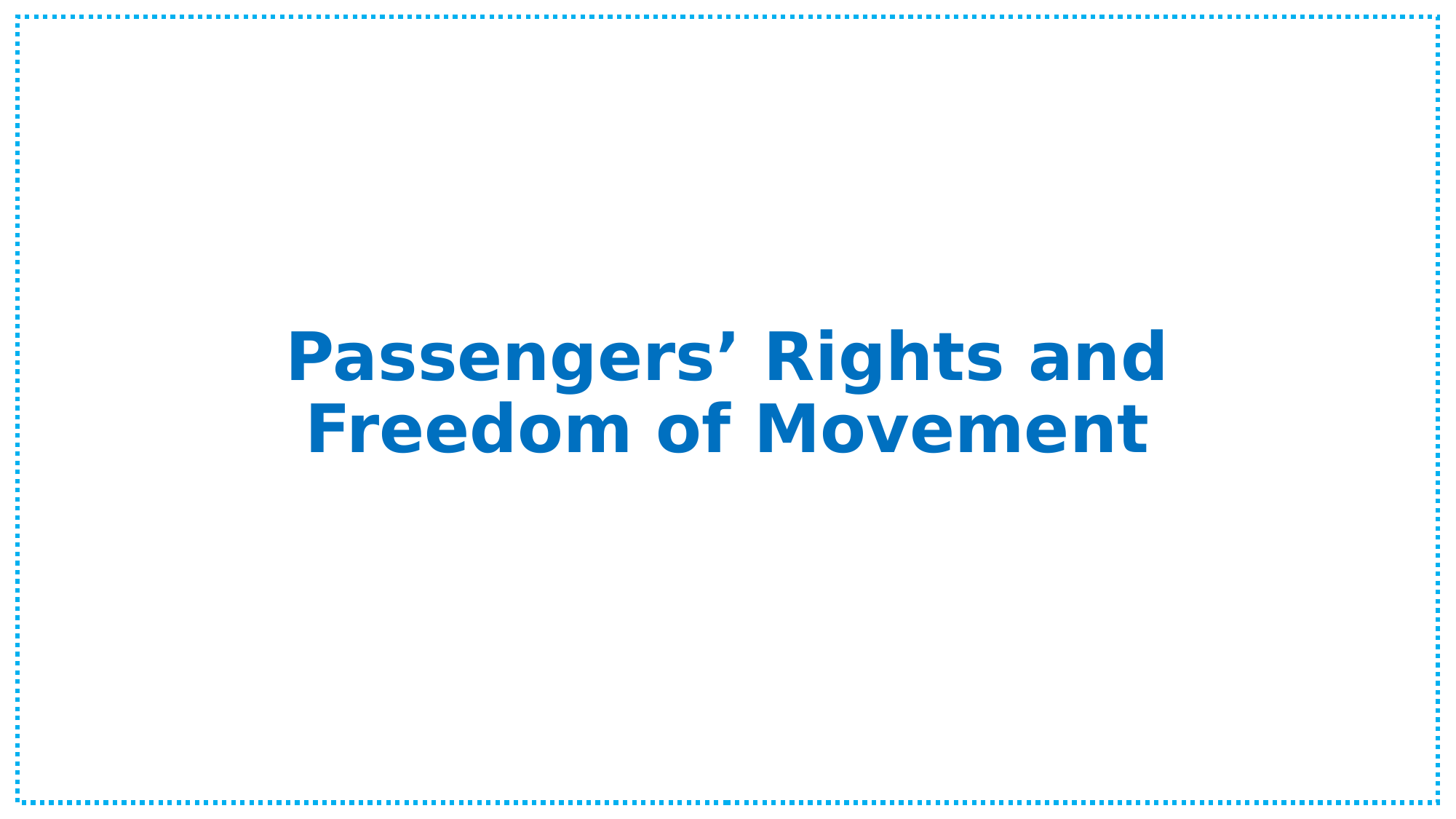

# Passengers’ Rights and Freedom of Movement